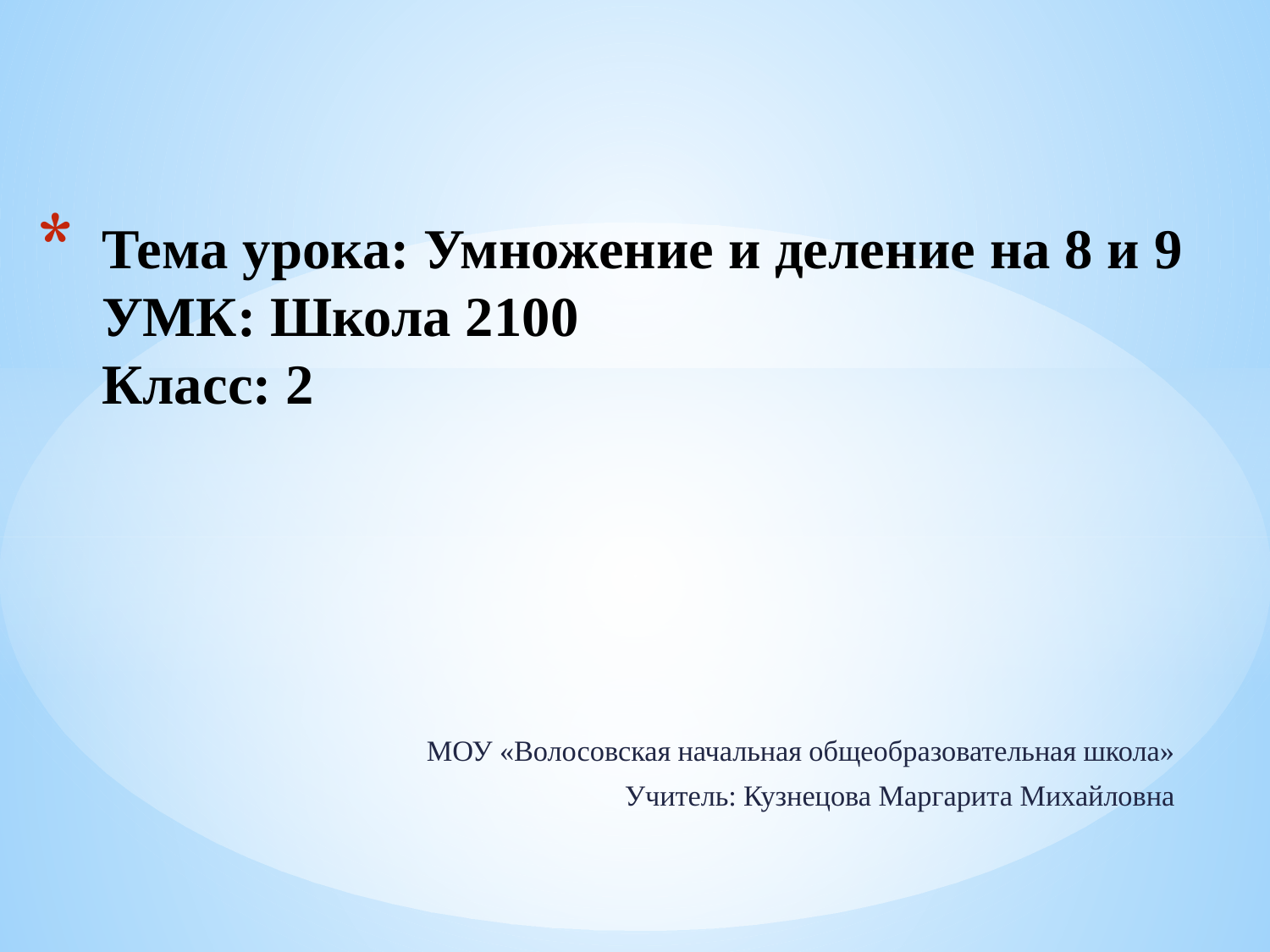

# Тема урока: Умножение и деление на 8 и 9 УМК: Школа 2100 Класс: 2
МОУ «Волосовская начальная общеобразовательная школа»
Учитель: Кузнецова Маргарита Михайловна